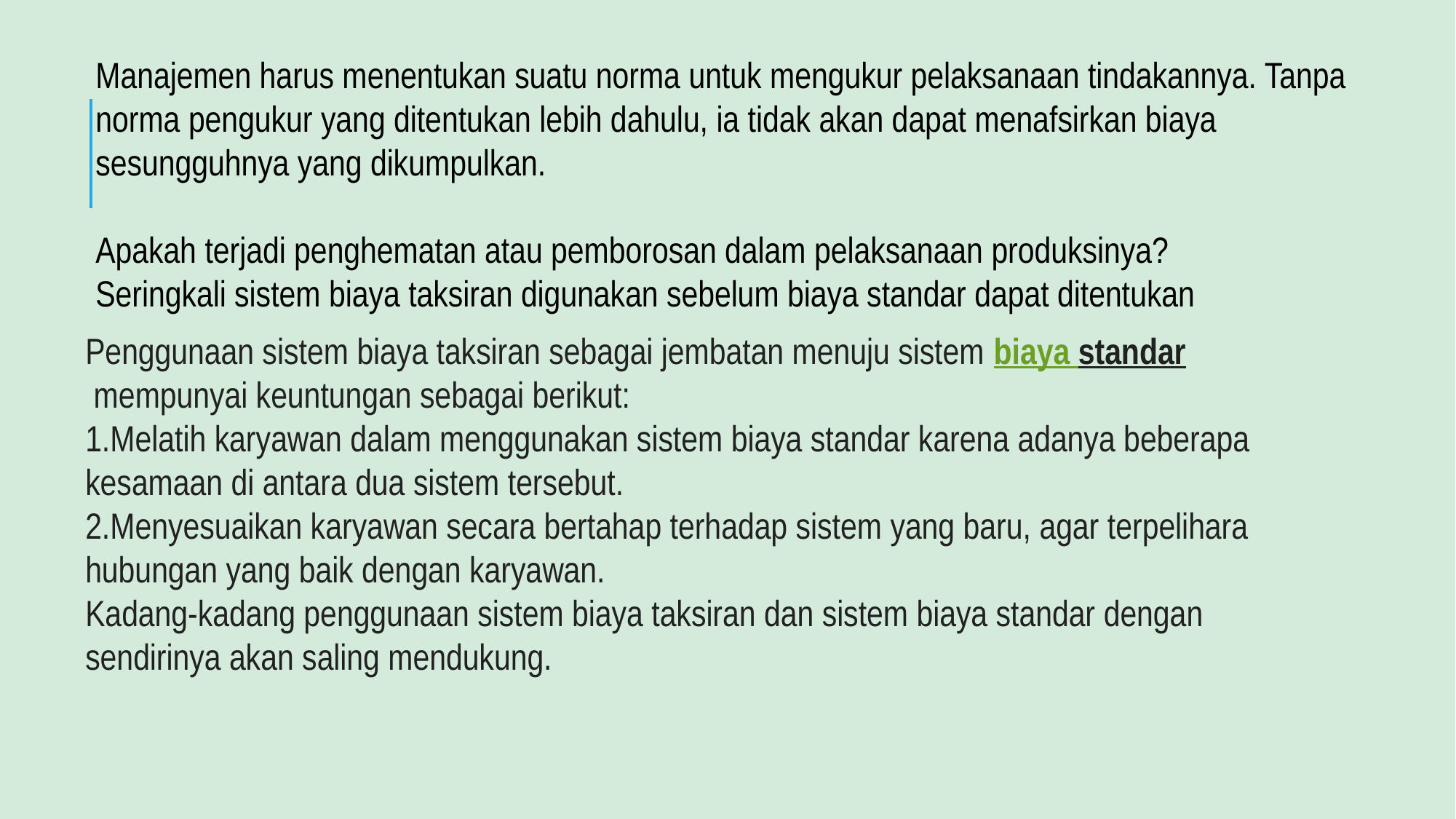

Manajemen harus menentukan suatu norma untuk mengukur pelaksanaan tindakannya. Tanpa norma pengukur yang ditentukan lebih dahulu, ia tidak akan dapat menafsirkan biaya sesungguhnya yang dikumpulkan.

Apakah terjadi penghematan atau pemborosan dalam pelaksanaan produksinya?
Seringkali sistem biaya taksiran digunakan sebelum biaya standar dapat ditentukan
Penggunaan sistem biaya taksiran sebagai jembatan menuju sistem biaya standar mempunyai keuntungan sebagai berikut:
Melatih karyawan dalam menggunakan sistem biaya standar karena adanya beberapa kesamaan di antara dua sistem tersebut.
Menyesuaikan karyawan secara bertahap terhadap sistem yang baru, agar terpelihara hubungan yang baik dengan karyawan.
Kadang-kadang penggunaan sistem biaya taksiran dan sistem biaya standar dengan sendirinya akan saling mendukung.